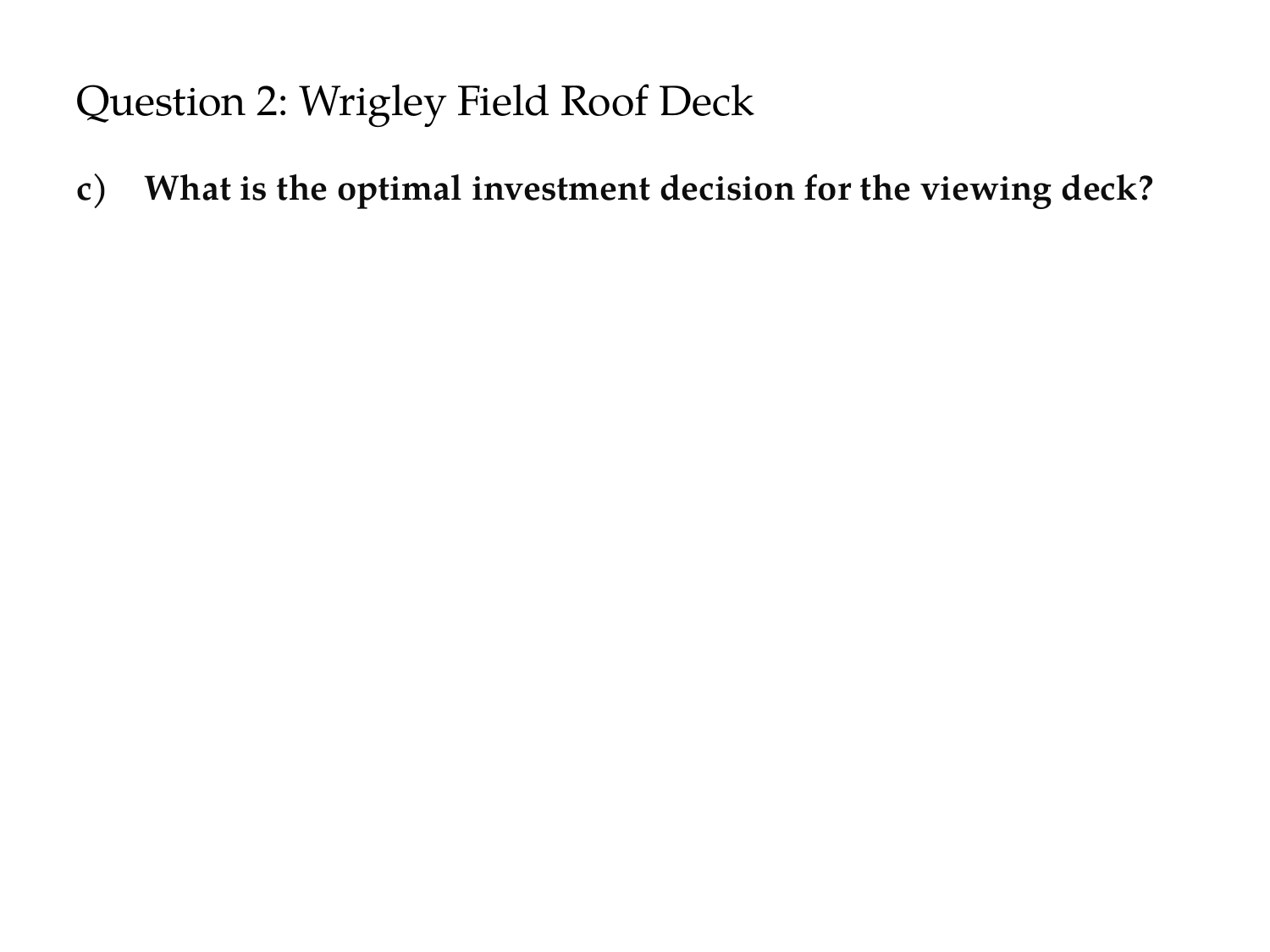

# Question 2: Wrigley Field Roof Deck
c)    What is the optimal investment decision for the viewing deck?